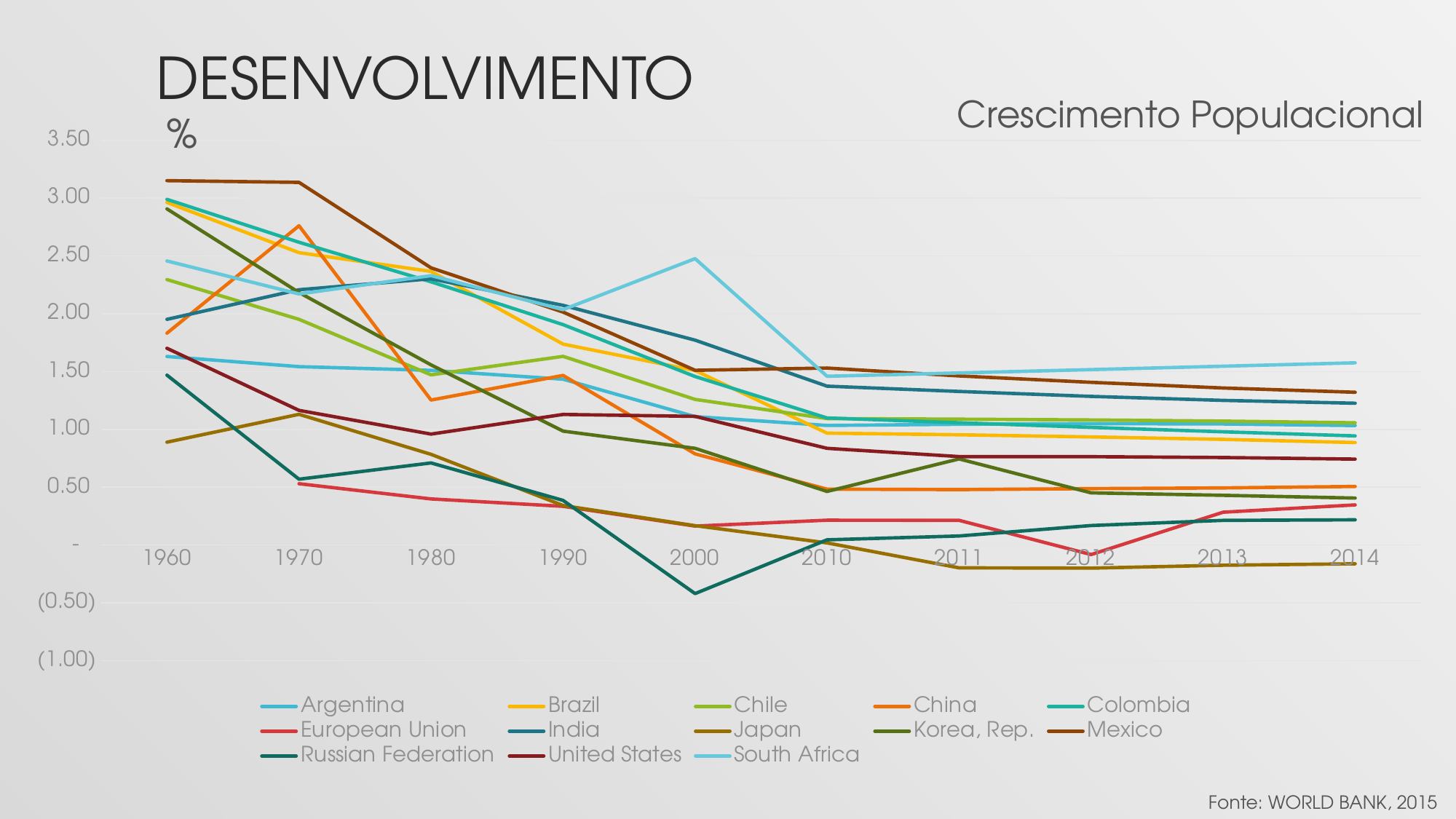

# desenvolvimento
Crescimento Populacional
%

### Chart

| Category | Argentina | Brazil | Chile | China | Colombia | European Union | India | Japan | Korea, Rep. | Mexico | Russian Federation | United States | South Africa |
|---|---|---|---|---|---|---|---|---|---|---|---|---|---|
| 1960 | 1.63087942251171 | 2.9632251989433 | 2.29594565538497 | 1.83286768126466 | 2.9901466432046 | None | 1.95220635040549 | 0.889609025572938 | 2.90725172474126 | 3.15183626940663 | 1.46949650144532 | 1.70199277744096 | 2.45694338125071 |
| 1970 | 1.54302051900184 | 2.52873079492874 | 1.95226898083209 | 2.76167556645304 | 2.61892208201799 | 0.530234575865137 | 2.20824991940961 | 1.130521830213 | 2.18417394689467 | 3.13678264467896 | 0.569083468255144 | 1.16500266687286 | 2.17163312130018 |
| 1980 | 1.51053539074535 | 2.3668101689078 | 1.47185261789618 | 1.25422105193987 | 2.27677616747188 | 0.39836856926199005 | 2.30262991102102 | 0.784007592001171 | 1.55846267819582 | 2.39749756521308 | 0.709655479527404 | 0.959589922764484 | 2.33042228823485 |
| 1990 | 1.43457557064208 | 1.73805234083119 | 1.63190046439261 | 1.46730321087928 | 1.90627002615686 | 0.3343553243056334 | 2.07344777661199 | 0.341370596619248 | 0.985130494218767 | 2.01499408085036 | 0.385794345665368 | 1.12965052045579 | 2.03607381246945 |
| 2000 | 1.11091620450466 | 1.50938769771266 | 1.25970165983212 | 0.787956592953992 | 1.45765832224384 | 0.16336753954257688 | 1.7721144435853 | 0.167275578113187 | 0.836180864297766 | 1.51125629236518 | -0.420566975310993 | 1.11276899679534 | 2.4770521875221 |
| 2010 | 1.03445486935138 | 0.967796558286436 | 1.09376757510763 | 0.482959688678361 | 1.09888536231866 | 0.21426032558639463 | 1.37435100597576 | 0.0179605415195644 | 0.46317646985843 | 1.53076587183814 | 0.0448873898392816 | 0.836054311839923 | 1.45986763698209 |
| 2011 | 1.04428767328593 | 0.953765381161696 | 1.08871240451405 | 0.47915045424996 | 1.05789753706056 | 0.21327117879161506 | 1.32840109681551 | -0.197526883816496 | 0.744180714074818 | 1.46266598582924 | 0.0779670984684485 | 0.764677599367843 | 1.48846143234634 |
| 2012 | 1.04980926143269 | 0.935181982037551 | 1.08201920515786 | 0.487231117971201 | 1.01744880528768 | -0.08275723959194181 | 1.28583203721824 | -0.200320558786153 | 0.450977410550375 | 1.4071495144712 | 0.168301590750173 | 0.763927409799426 | 1.51735849256521 |
| 2013 | 1.04706505456002 | 0.913687864138812 | 1.07193883582197 | 0.49370963351136 | 0.97926582949045 | 0.28339889974495236 | 1.25119062623581 | -0.174866975766575 | 0.429494122423308 | 1.35809314149312 | 0.212923595008292 | 0.756558207855926 | 1.54657357912275 |
| 2014 | 1.03305555285726 | 0.886360083057745 | 1.05729358069562 | 0.506311591779847 | 0.944004217769977 | 0.3468190909763109 | 1.22673029572789 | -0.162550165733791 | 0.40595970701192 | 1.32121763533464 | 0.217632654954767 | 0.742746143848123 | 1.57611957984501 |
Fonte: WORLD BANK, 2015